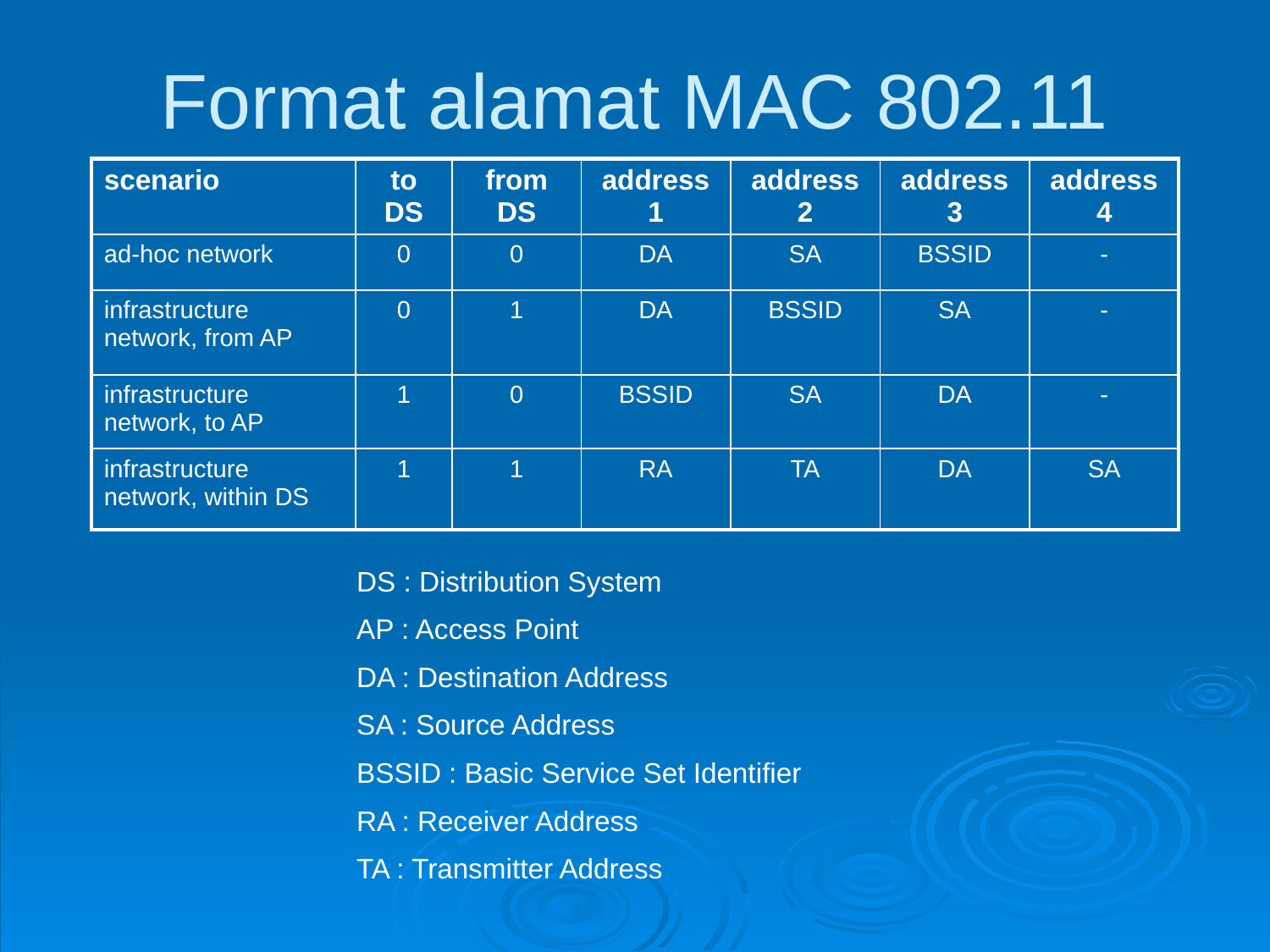

# Format alamat MAC 802.11
| scenario | to DS | from DS | address 1 | address 2 | address 3 | address 4 |
| --- | --- | --- | --- | --- | --- | --- |
| ad-hoc network | 0 | 0 | DA | SA | BSSID | - |
| infrastructure network, from AP | 0 | 1 | DA | BSSID | SA | - |
| infrastructure network, to AP | 1 | 0 | BSSID | SA | DA | - |
| infrastructure network, within DS | 1 | 1 | RA | TA | DA | SA |
DS : Distribution System
AP : Access Point
DA : Destination Address
SA : Source Address
BSSID : Basic Service Set Identifier
RA : Receiver Address
TA : Transmitter Address